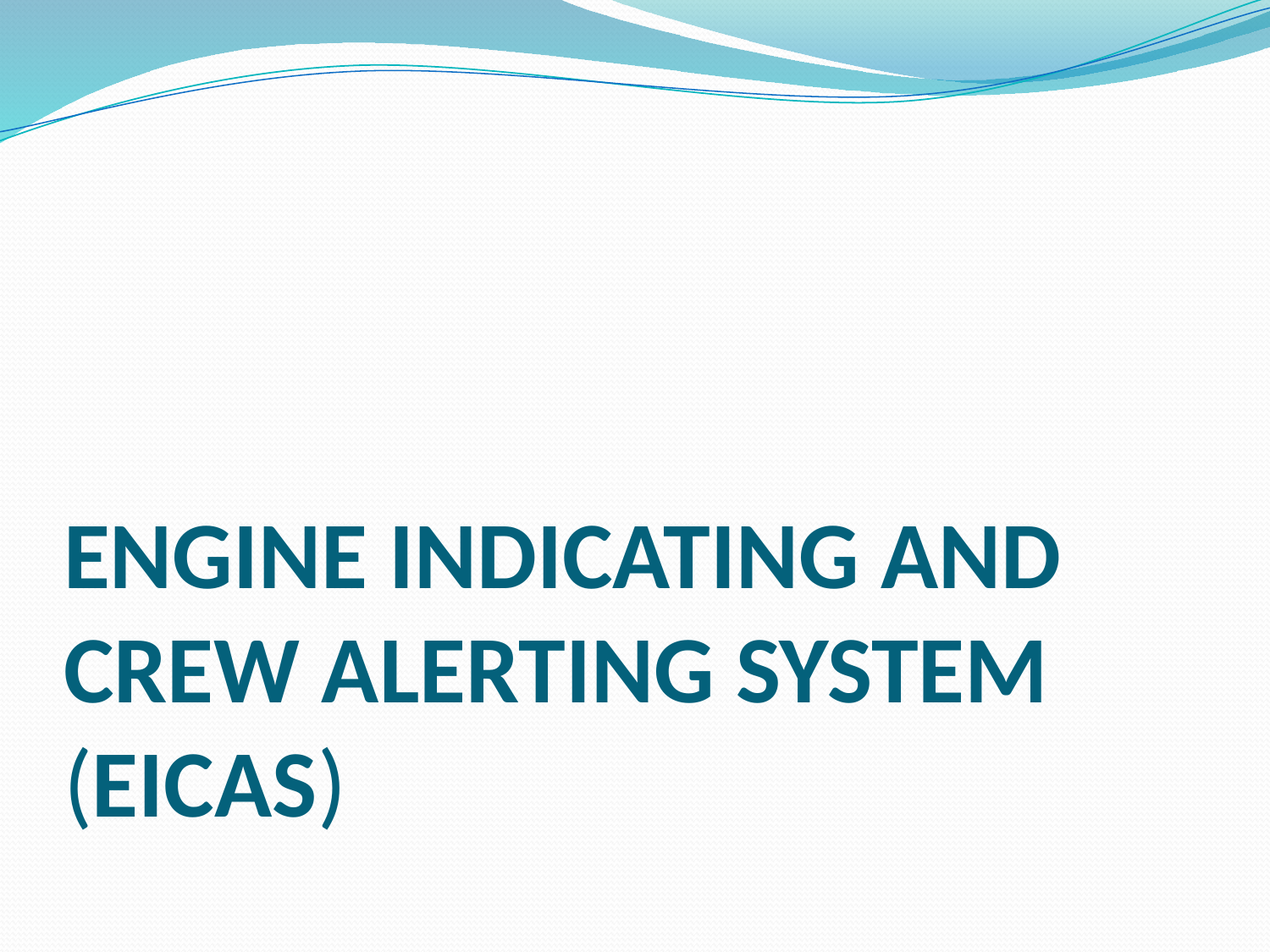

# ENGINE INDICATING AND CREW ALERTING SYSTEM (EICAS)